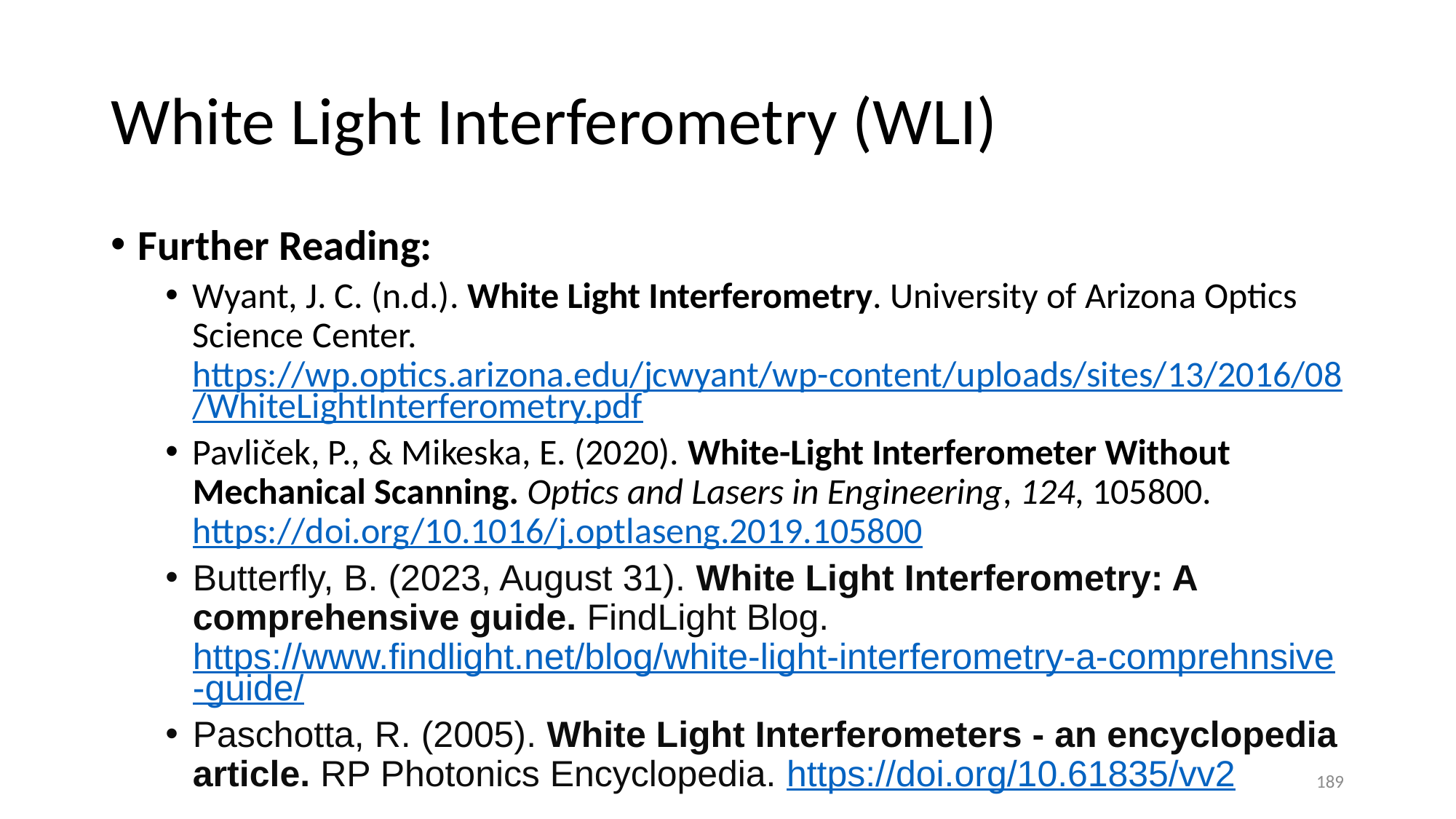

# White Light Interferometry (WLI)
Further Reading:
Wyant, J. C. (n.d.). White Light Interferometry. University of Arizona Optics Science Center. https://wp.optics.arizona.edu/jcwyant/wp-content/uploads/sites/13/2016/08/WhiteLightInterferometry.pdf
Pavliček, P., & Mikeska, E. (2020). White-Light Interferometer Without Mechanical Scanning. Optics and Lasers in Engineering, 124, 105800. https://doi.org/10.1016/j.optlaseng.2019.105800
Butterfly, B. (2023, August 31). White Light Interferometry: A comprehensive guide. FindLight Blog. https://www.findlight.net/blog/white-light-interferometry-a-comprehnsive-guide/
Paschotta, R. (2005). White Light Interferometers - an encyclopedia article. RP Photonics Encyclopedia. https://doi.org/10.61835/vv2

189